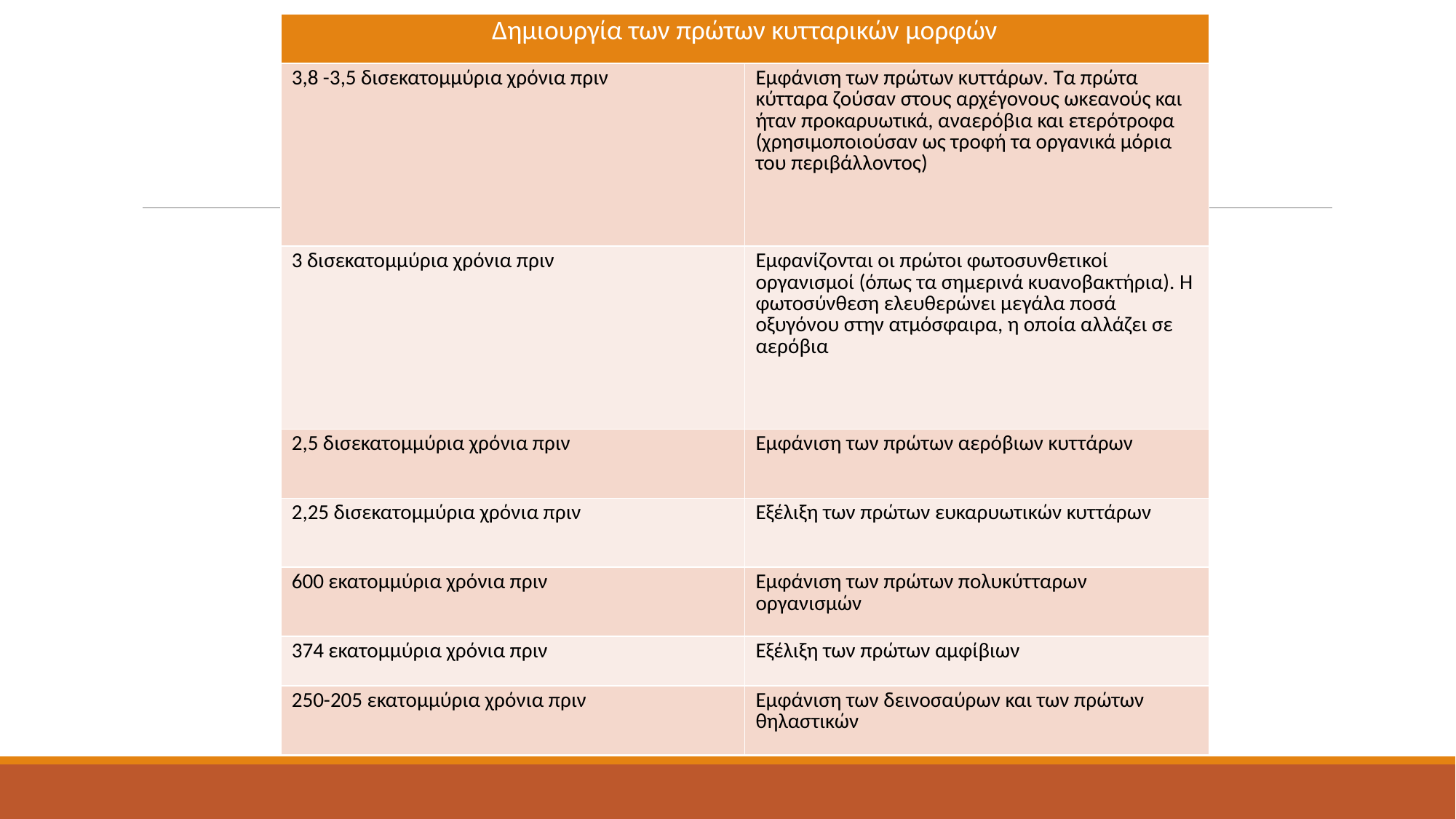

| Δημιουργία των πρώτων κυτταρικών μορφών |  |
| --- | --- |
| 3,8 -3,5 δισεκατομμύρια χρόνια πριν | Εμφάνιση των πρώτων κυττάρων. Τα πρώτα κύτταρα ζούσαν στους αρχέγονους ωκεανούς και ήταν προκαρυωτικά, αναερόβια και ετερότροφα (χρησιμοποιούσαν ως τροφή τα οργανικά μόρια του περιβάλλοντος) |
| 3 δισεκατομμύρια χρόνια πριν | Εμφανίζονται οι πρώτοι φωτοσυνθετικοί οργανισμοί (όπως τα σημερινά κυανοβακτήρια). Η φωτοσύνθεση ελευθερώνει μεγάλα ποσά οξυγόνου στην ατμόσφαιρα, η οποία αλλάζει σε αερόβια |
| 2,5 δισεκατομμύρια χρόνια πριν | Εμφάνιση των πρώτων αερόβιων κυττάρων |
| 2,25 δισεκατομμύρια χρόνια πριν | Εξέλιξη των πρώτων ευκαρυωτικών κυττάρων |
| 600 εκατομμύρια χρόνια πριν | Εμφάνιση των πρώτων πολυκύτταρων οργανισμών |
| 374 εκατομμύρια χρόνια πριν | Εξέλιξη των πρώτων αμφίβιων |
| 250-205 εκατομμύρια χρόνια πριν | Εμφάνιση των δεινοσαύρων και των πρώτων θηλαστικών |